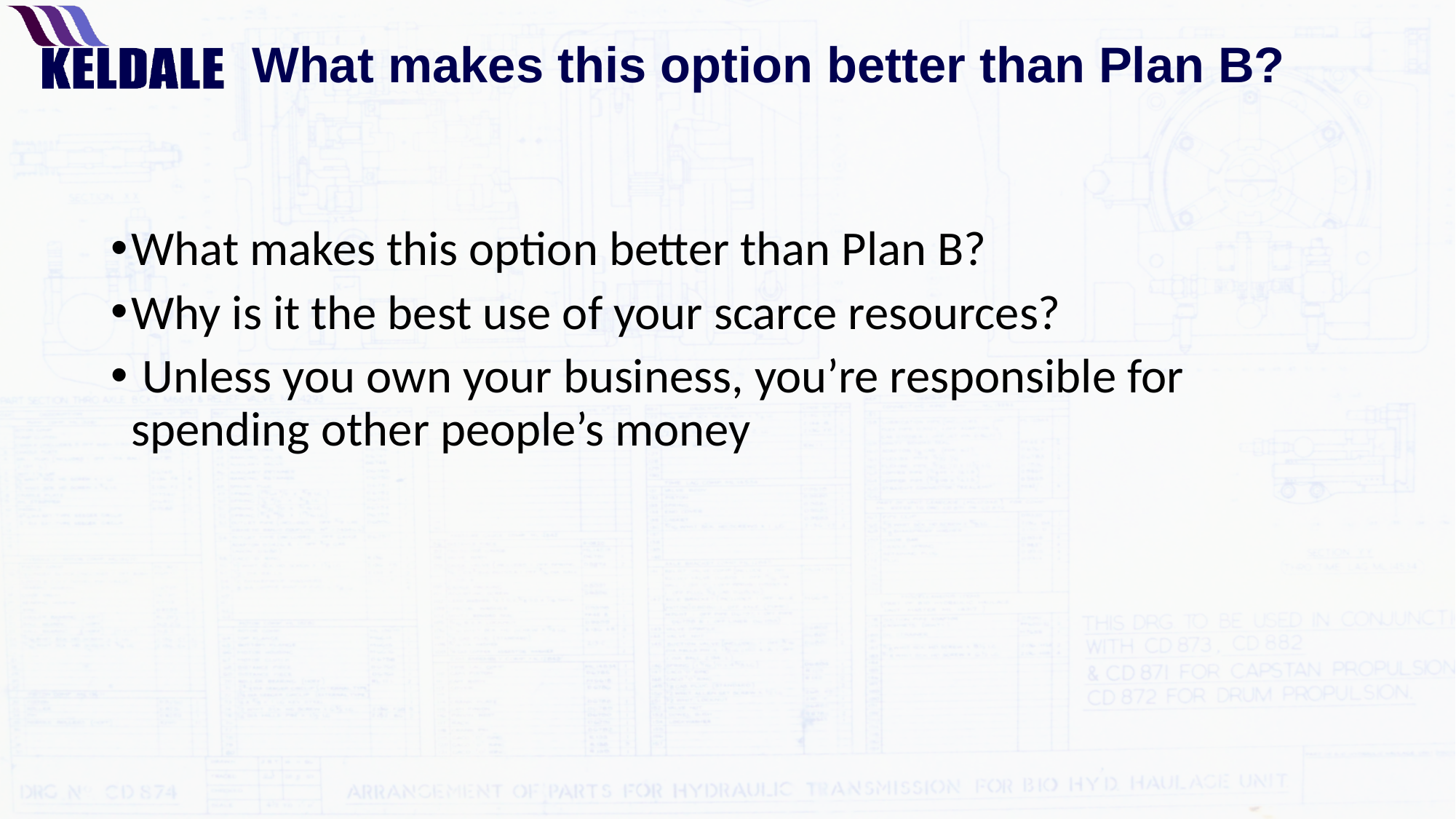

# What makes this option better than Plan B?
What makes this option better than Plan B?
Why is it the best use of your scarce resources?
 Unless you own your business, you’re responsible for spending other people’s money